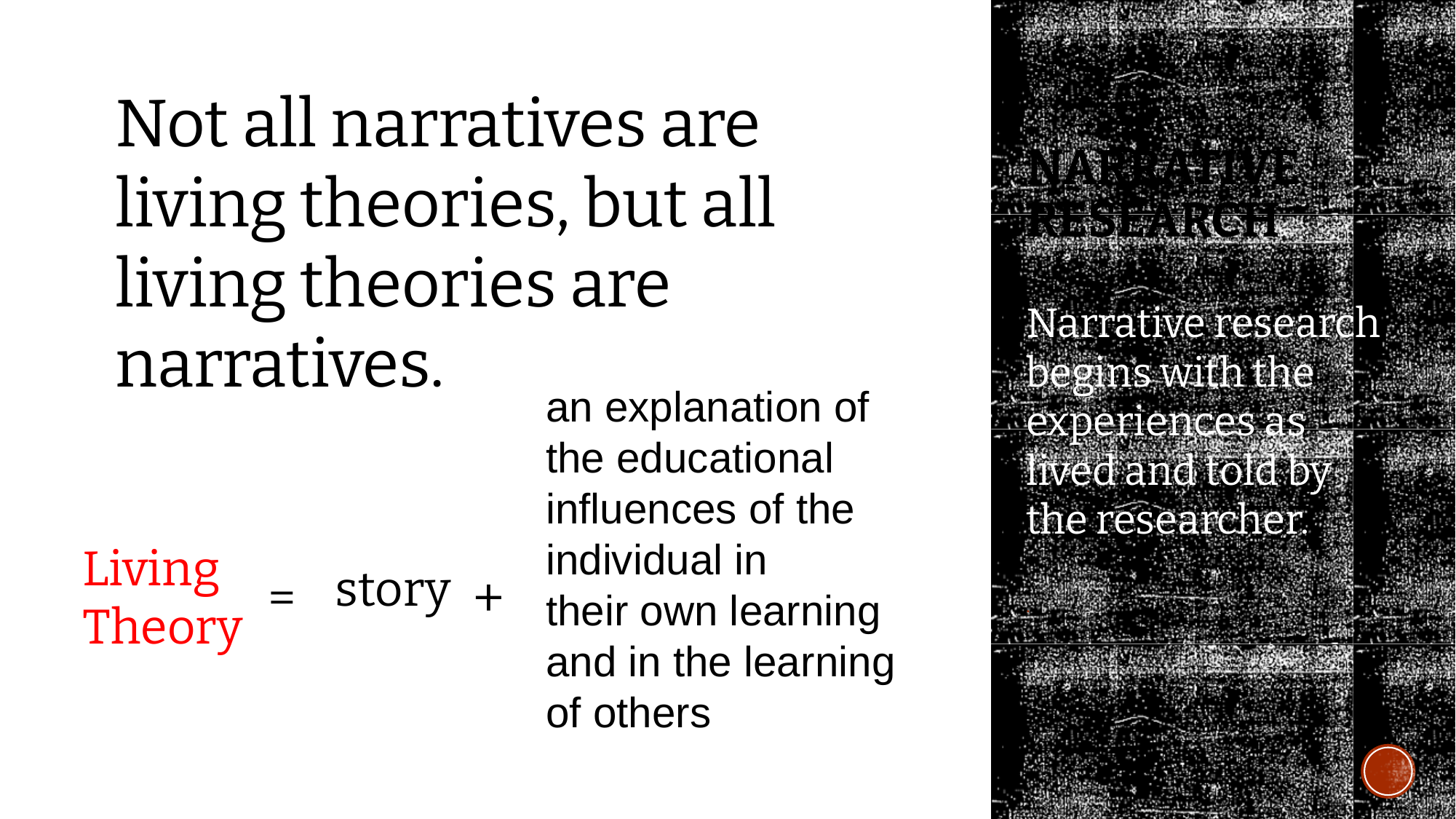

# Narrative Research
Not all narratives are living theories, but all living theories are narratives.
Narrative research  begins with the experiences as lived and told by the researcher.

.
an explanation of the educational influences of the individual in their own learning and in the learning of others
Living
Theory
story
+
=